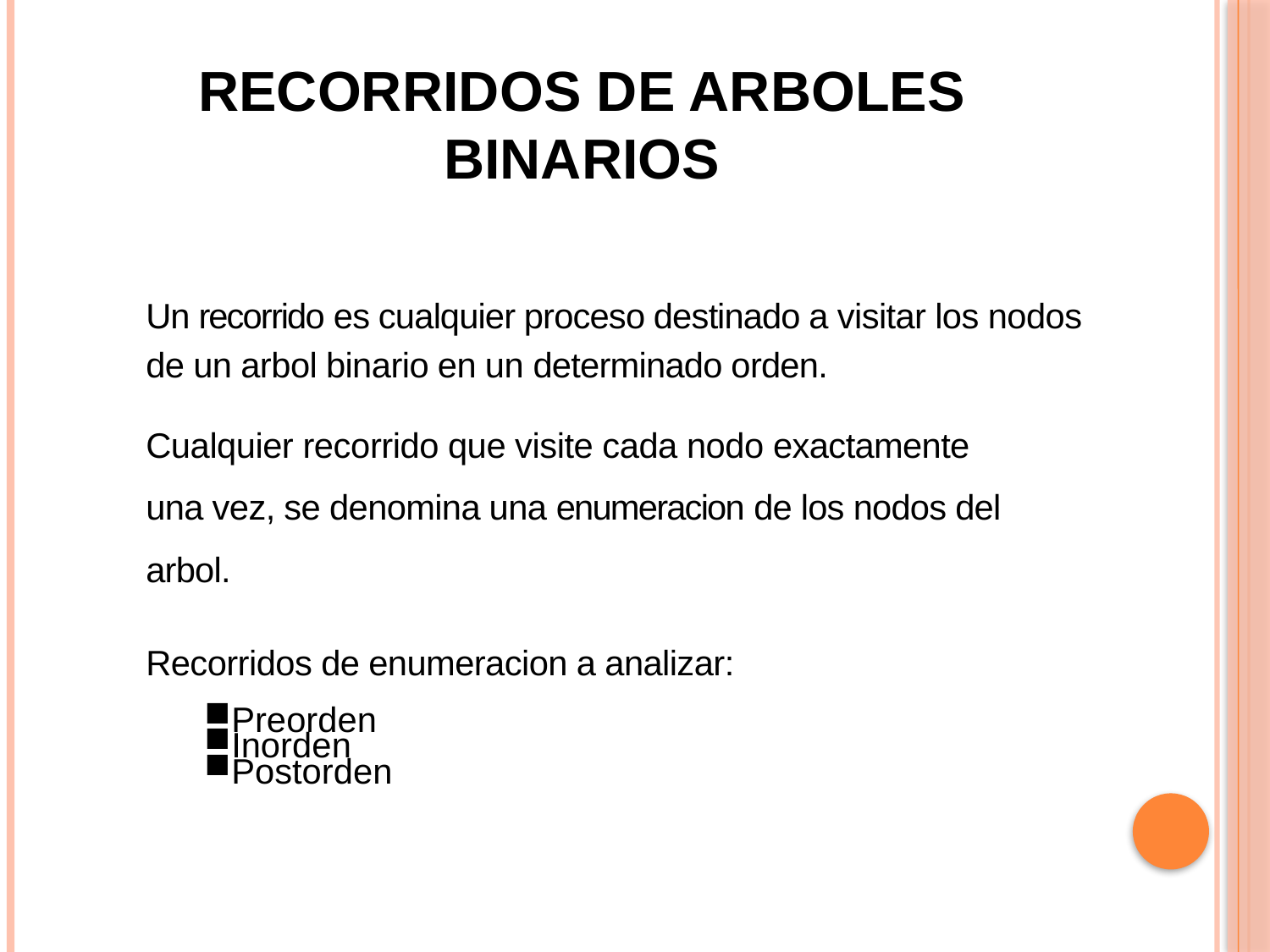

# Recorridos de arboles binarios

Un recorrido es cualquier proceso destinado a visitar los nodos

de un arbol binario en un determinado orden.

Cualquier recorrido que visite cada nodo exactamente

una vez, se denomina una enumeracion de los nodos del

arbol.

Recorridos de enumeracion a analizar:

Preorden
Inorden
Postorden